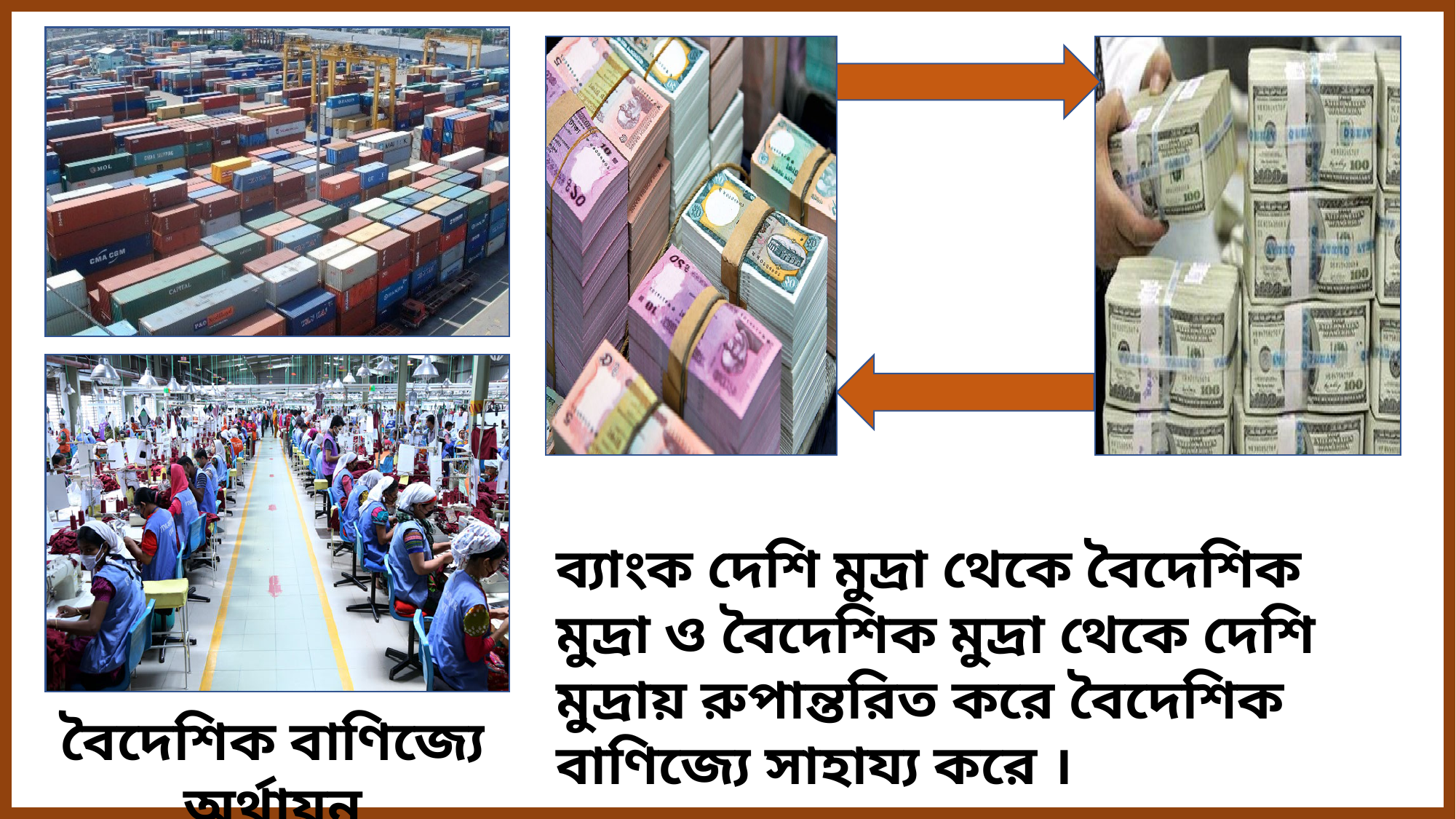

ব্যাংক দেশি মুদ্রা থেকে বৈদেশিক মুদ্রা ও বৈদেশিক মুদ্রা থেকে দেশি মুদ্রায় রুপান্তরিত করে বৈদেশিক বাণিজ্যে সাহায্য করে ।
বৈদেশিক বাণিজ্যে অর্থায়ন